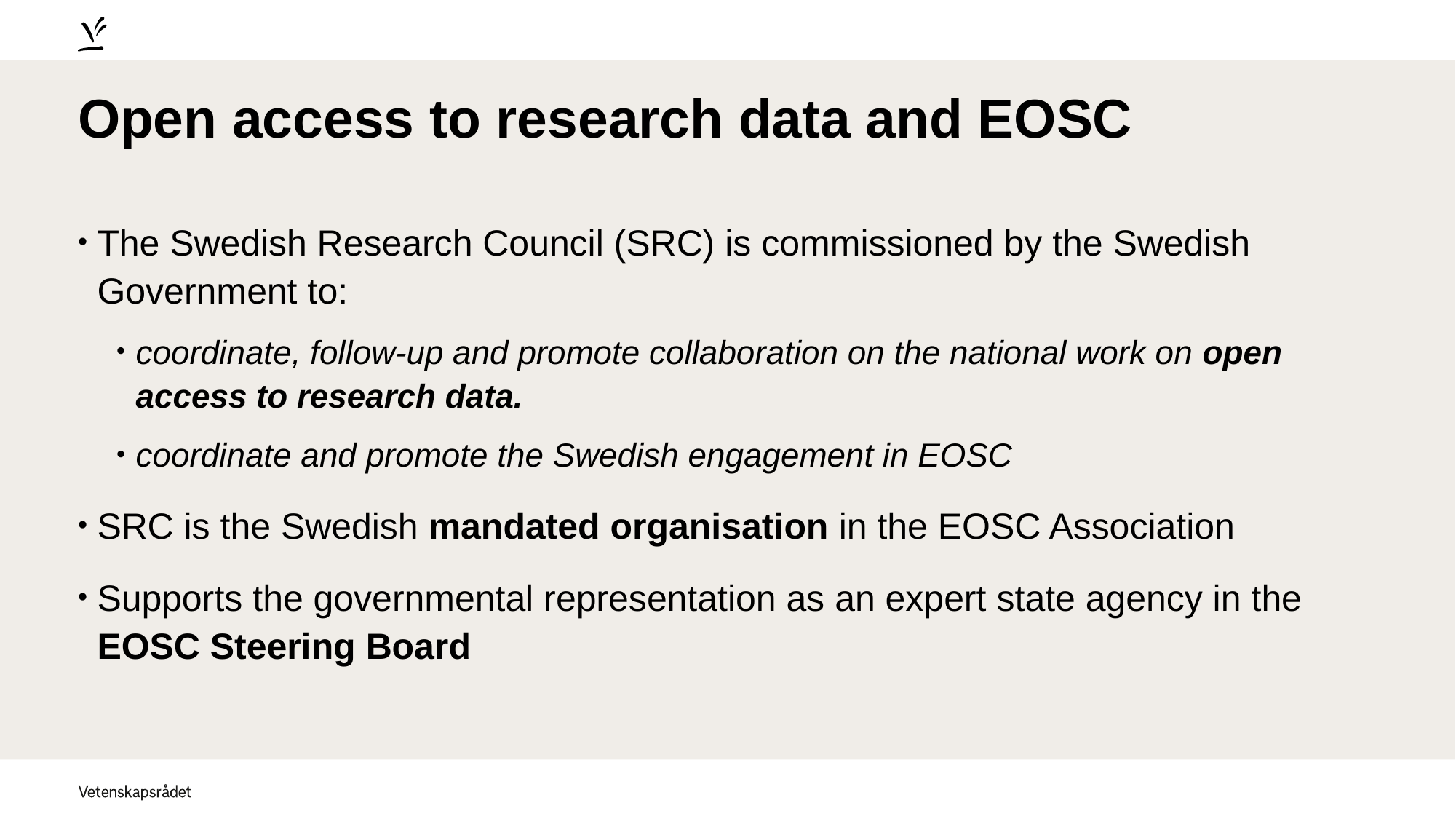

# Open access to research data and EOSC
The Swedish Research Council (SRC) is commissioned by the Swedish Government to:
coordinate, follow-up and promote collaboration on the national work on open access to research data.
coordinate and promote the Swedish engagement in EOSC
SRC is the Swedish mandated organisation in the EOSC Association
Supports the governmental representation as an expert state agency in the EOSC Steering Board